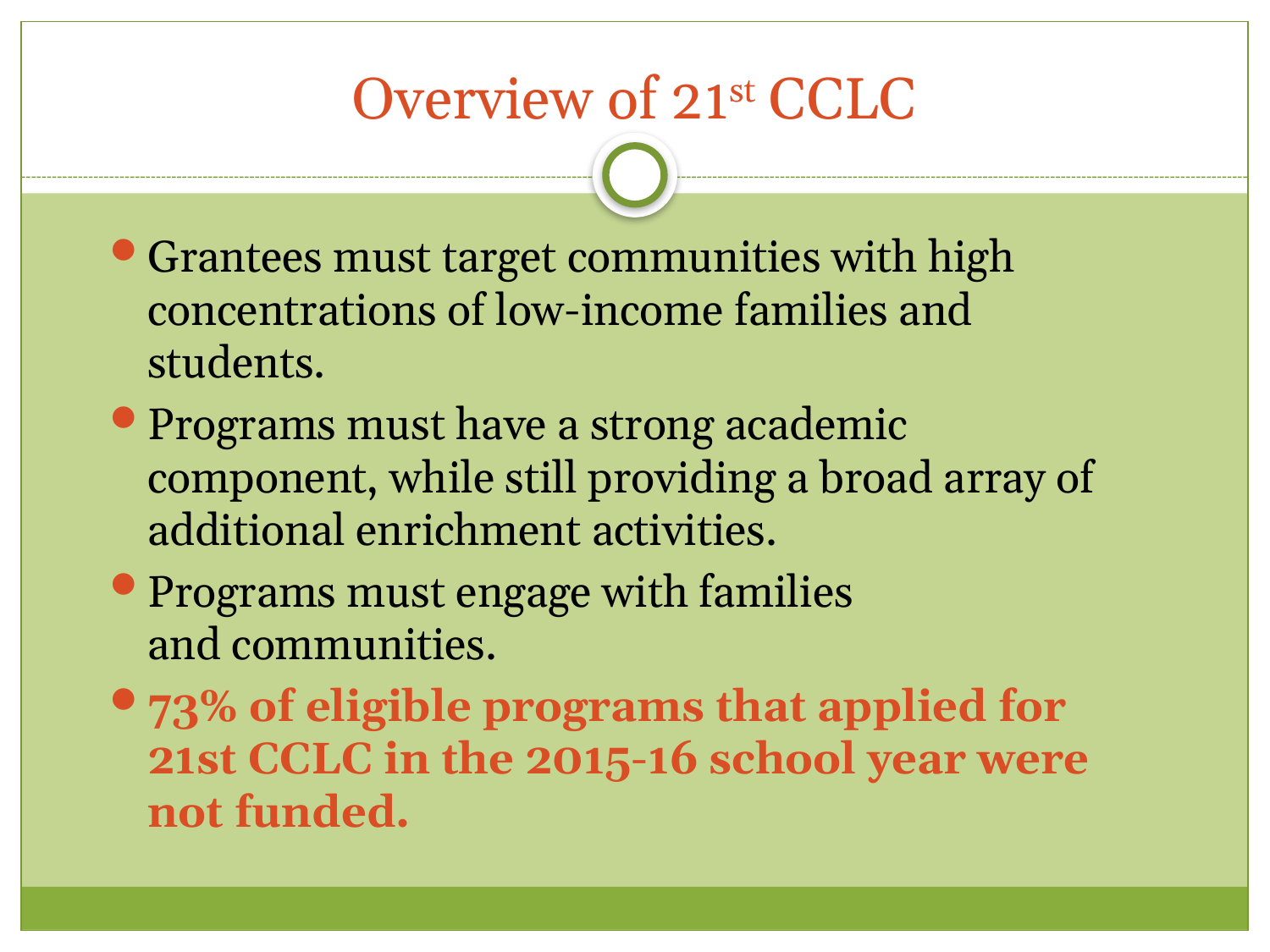

# Overview of 21st CCLC
Grantees must target communities with high concentrations of low-income families and students.
Programs must have a strong academic component, while still providing a broad array of additional enrichment activities.
Programs must engage with families 		        and communities.
73% of eligible programs that applied for 21st CCLC in the 2015-16 school year were not funded.